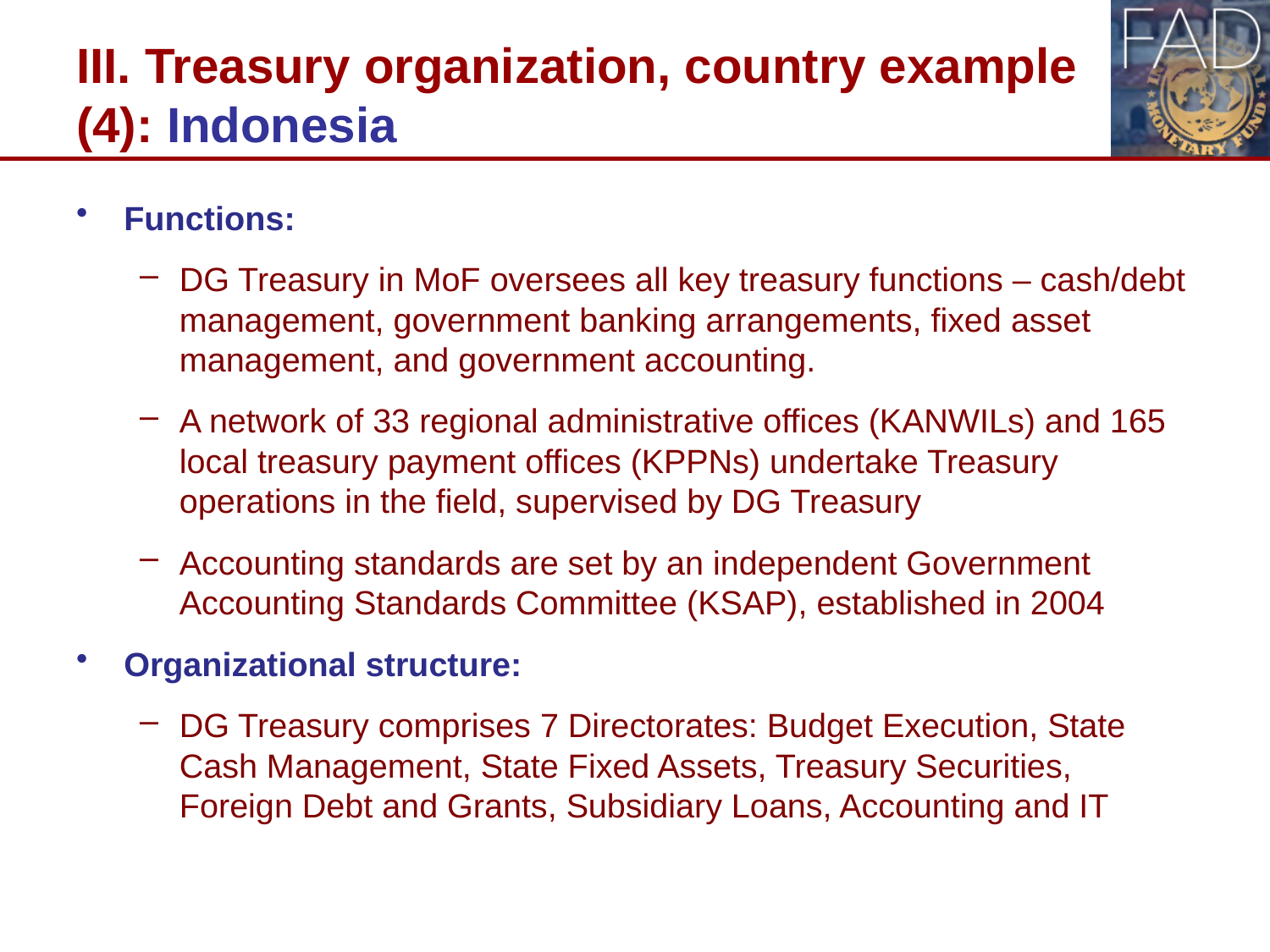

# III. Treasury organization, country example (4): Indonesia
Functions:
DG Treasury in MoF oversees all key treasury functions – cash/debt management, government banking arrangements, fixed asset management, and government accounting.
A network of 33 regional administrative offices (KANWILs) and 165 local treasury payment offices (KPPNs) undertake Treasury operations in the field, supervised by DG Treasury
Accounting standards are set by an independent Government Accounting Standards Committee (KSAP), established in 2004
Organizational structure:
DG Treasury comprises 7 Directorates: Budget Execution, State Cash Management, State Fixed Assets, Treasury Securities, Foreign Debt and Grants, Subsidiary Loans, Accounting and IT

14